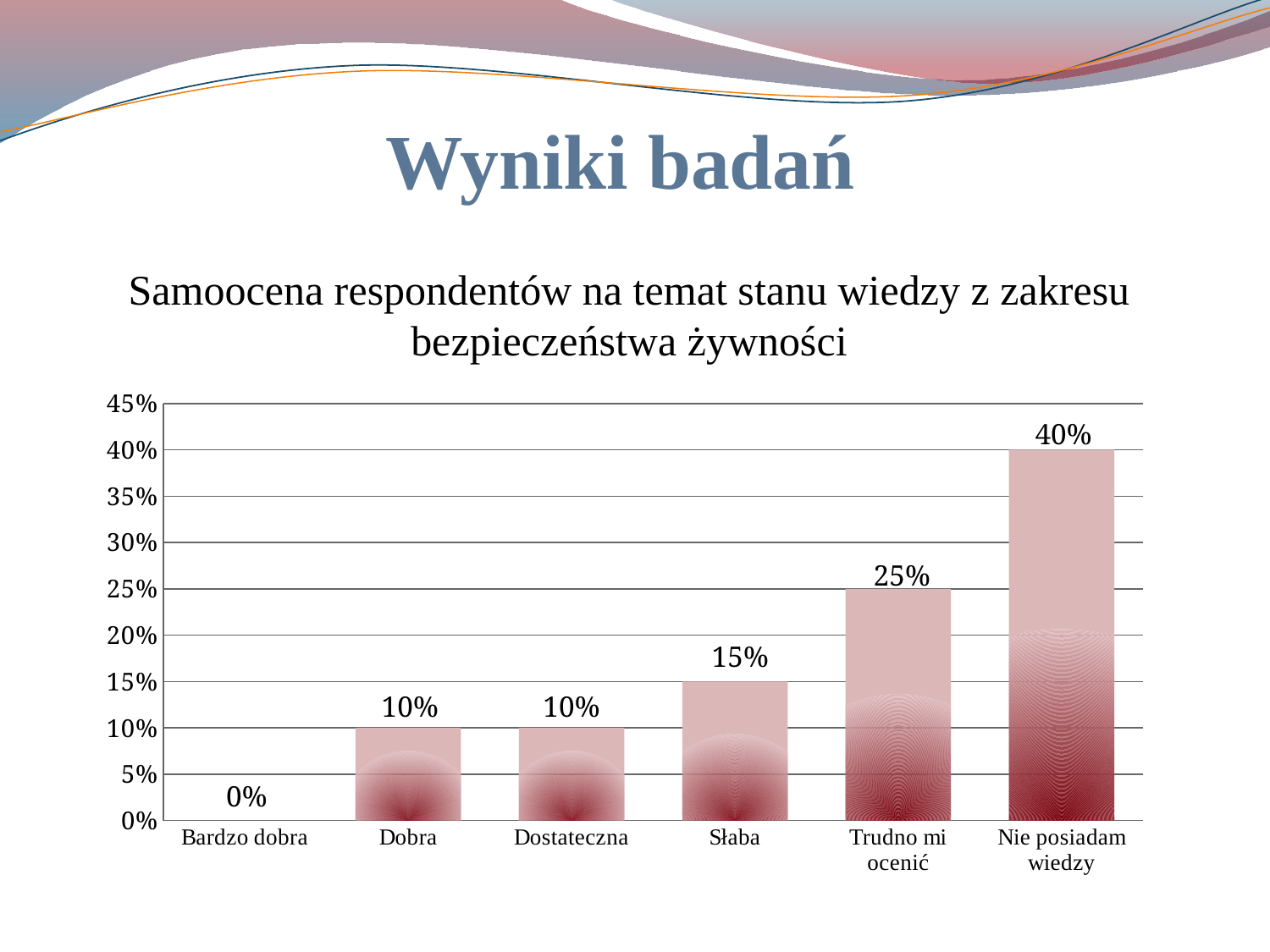

# Wyniki badań
Samoocena respondentów na temat stanu wiedzy z zakresu bezpieczeństwa żywności

### Chart

| Category | Stan wiedzy w zakresie bezpieczeństwa żywności |
|---|---|
| Bardzo dobra | 0.0 |
| Dobra | 0.1 |
| Dostateczna | 0.1 |
| Słaba | 0.15 |
| Trudno mi ocenić | 0.25 |
| Nie posiadam wiedzy | 0.4 |